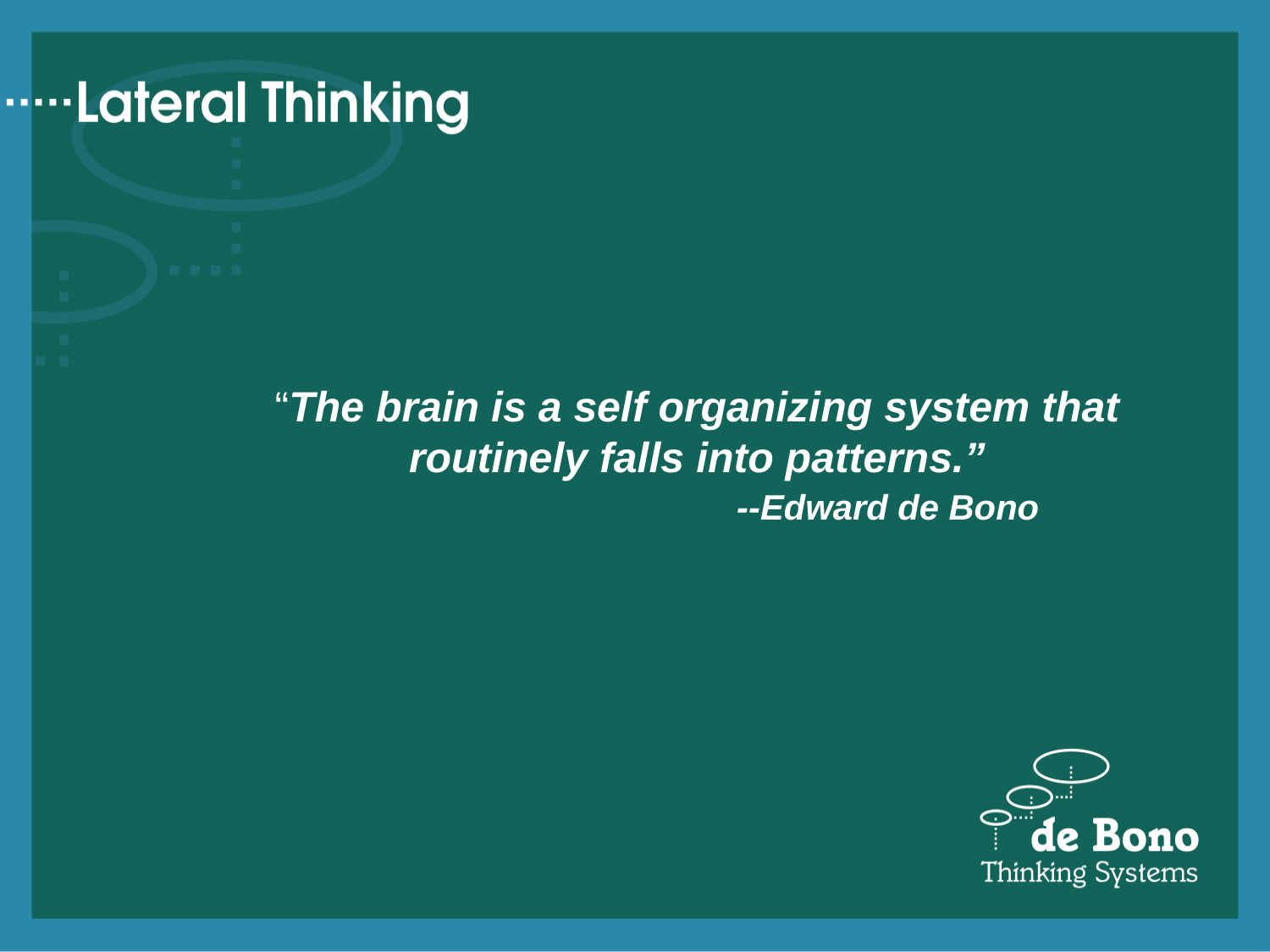

# “The brain is a self organizing system that routinely falls into patterns.” --Edward de Bono